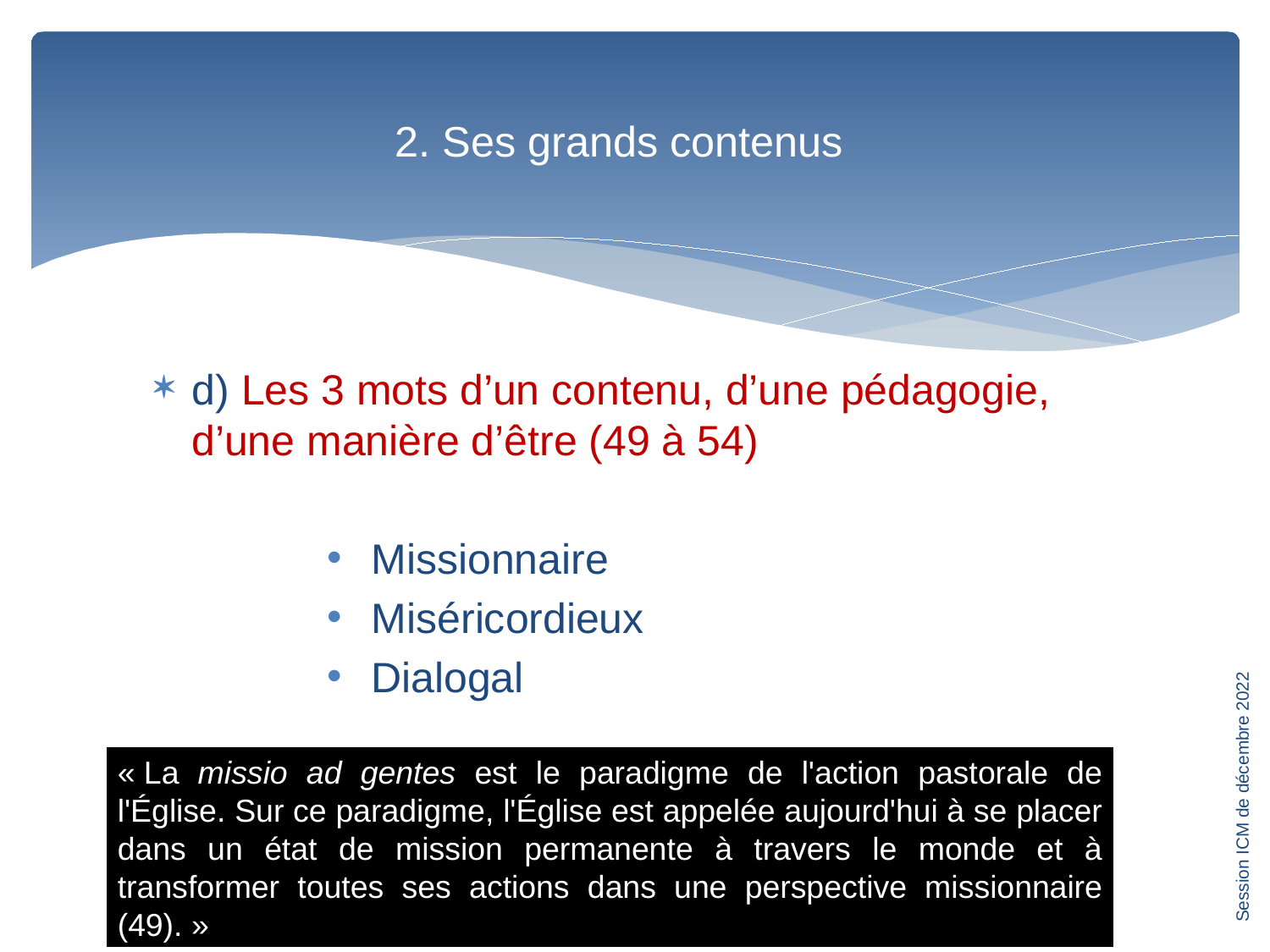

# 2. Ses grands contenus
d) Les 3 mots d’un contenu, d’une pédagogie, d’une manière d’être (49 à 54)

Missionnaire
Miséricordieux
Dialogal

Session ICM de décembre 2022
« La missio ad gentes est le paradigme de l'action pastorale de l'Église. Sur ce paradigme, l'Église est appelée aujourd'hui à se placer dans un état de mission permanente à travers le monde et à transformer toutes ses actions dans une perspective missionnaire (49). »